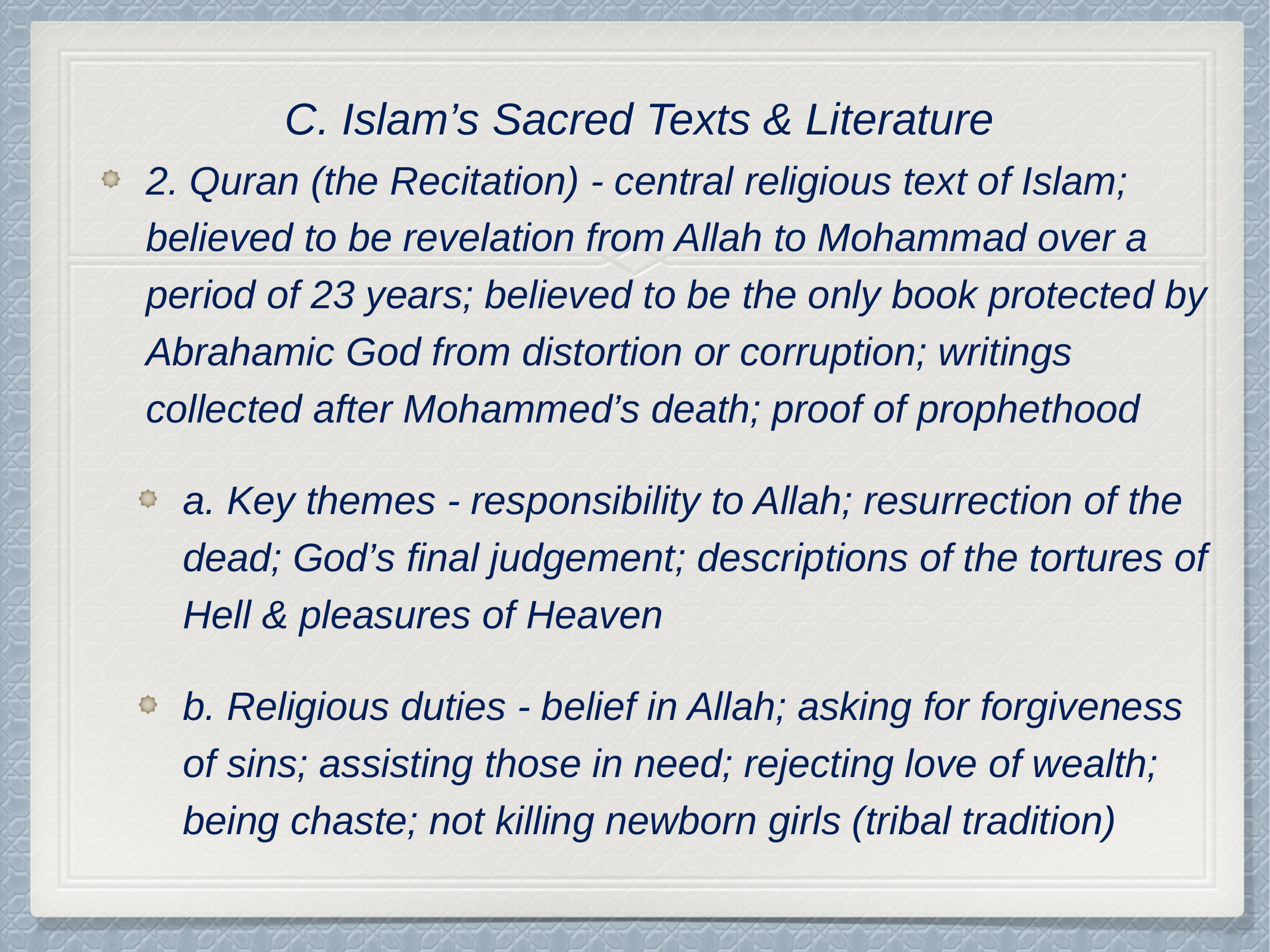

C. Islam’s Sacred Texts & Literature
2. Quran (the Recitation) - central religious text of Islam; believed to be revelation from Allah to Mohammad over a period of 23 years; believed to be the only book protected by Abrahamic God from distortion or corruption; writings collected after Mohammed’s death; proof of prophethood
a. Key themes - responsibility to Allah; resurrection of the dead; God’s final judgement; descriptions of the tortures of Hell & pleasures of Heaven
b. Religious duties - belief in Allah; asking for forgiveness of sins; assisting those in need; rejecting love of wealth; being chaste; not killing newborn girls (tribal tradition)